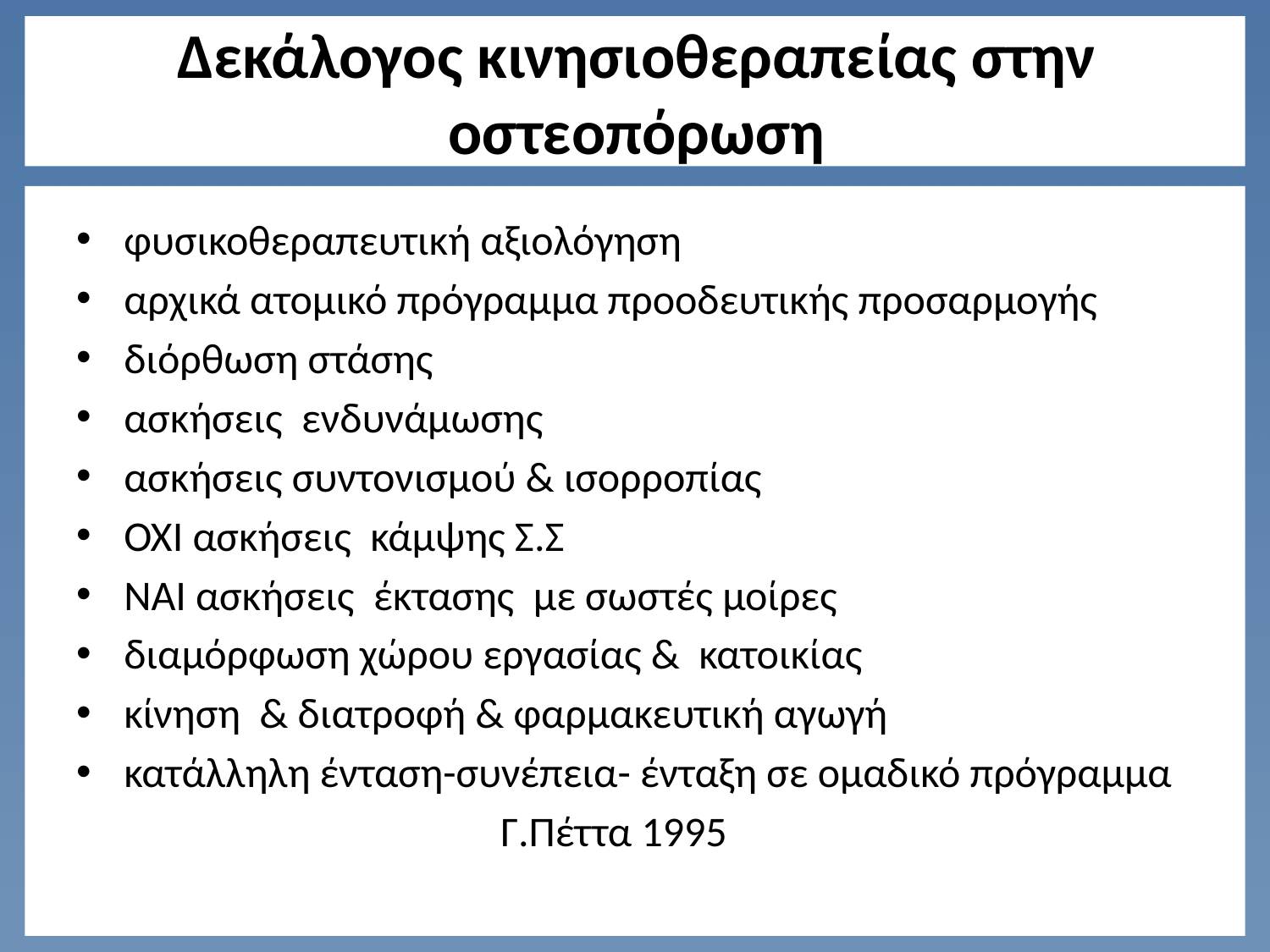

# Δεκάλογος κινησιοθεραπείας στην οστεοπόρωση
φυσικοθεραπευτική αξιολόγηση
αρχικά ατομικό πρόγραμμα προοδευτικής προσαρμογής
διόρθωση στάσης
ασκήσεις  ενδυνάμωσης
ασκήσεις συντονισμού & ισορροπίας
ΟΧΙ ασκήσεις  κάμψης Σ.Σ
ΝΑΙ ασκήσεις  έκτασης  με σωστές μοίρες
διαμόρφωση χώρου εργασίας &  κατοικίας
κίνηση  & διατροφή & φαρμακευτική αγωγή
κατάλληλη ένταση-συνέπεια- ένταξη σε ομαδικό πρόγραμμα
Γ.Πέττα 1995